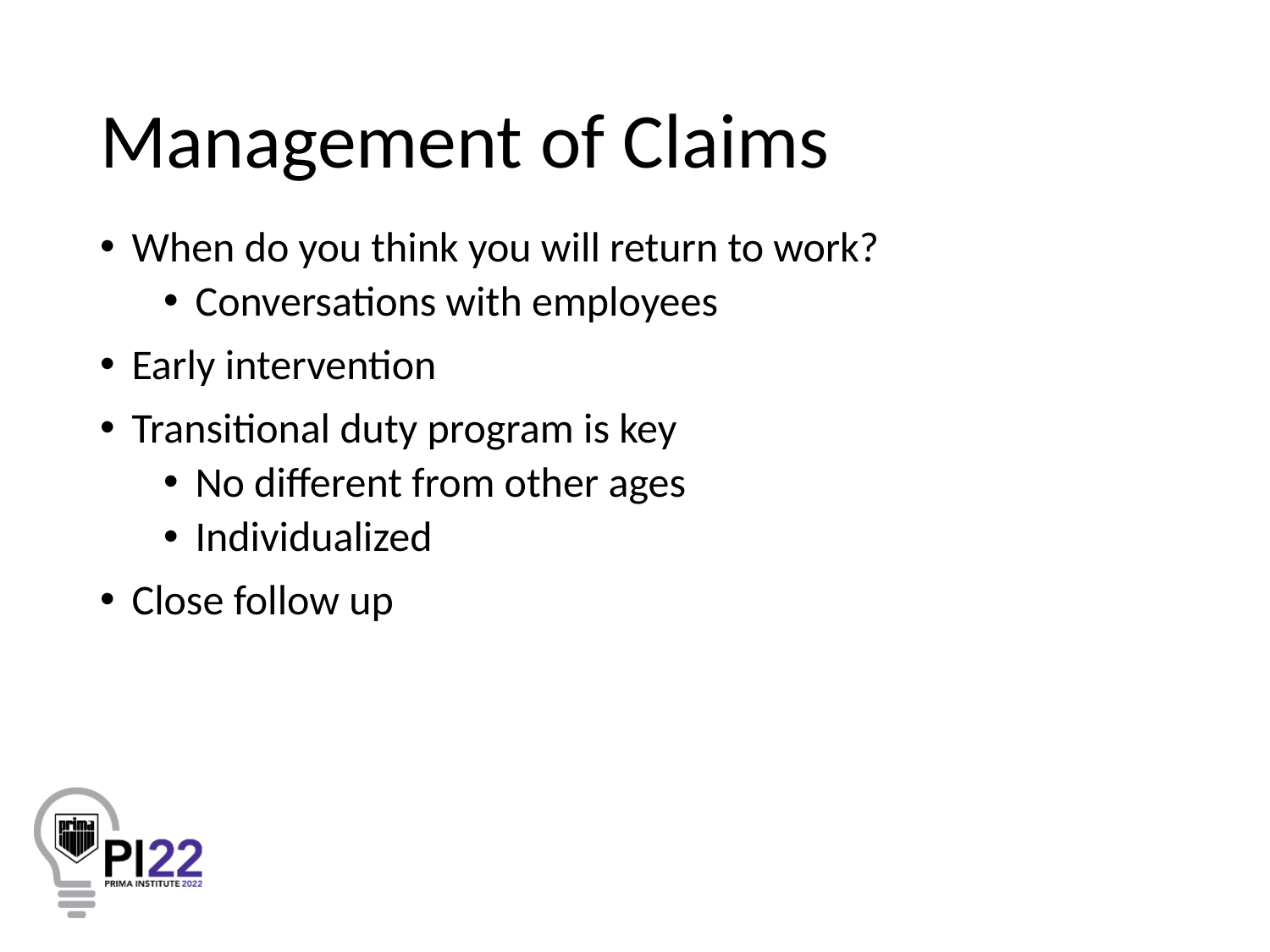

# Management of Claims
When do you think you will return to work?
Conversations with employees
Early intervention
Transitional duty program is key
No different from other ages
Individualized
Close follow up